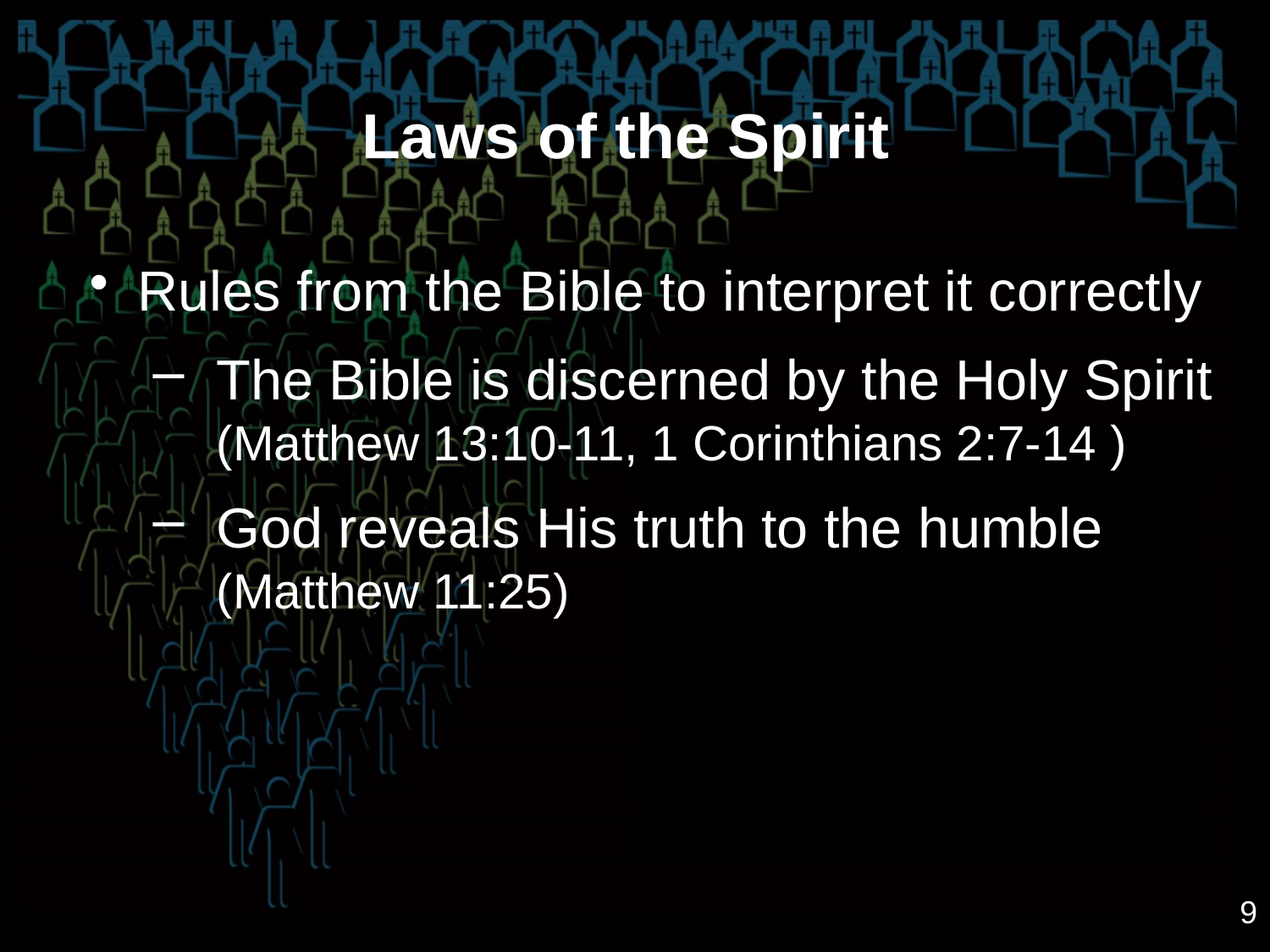

# Laws of the Spirit
Rules from the Bible to interpret it correctly
The Bible is discerned by the Holy Spirit (Matthew 13:10-11, 1 Corinthians 2:7-14 )
God reveals His truth to the humble          (Matthew 11:25)

9